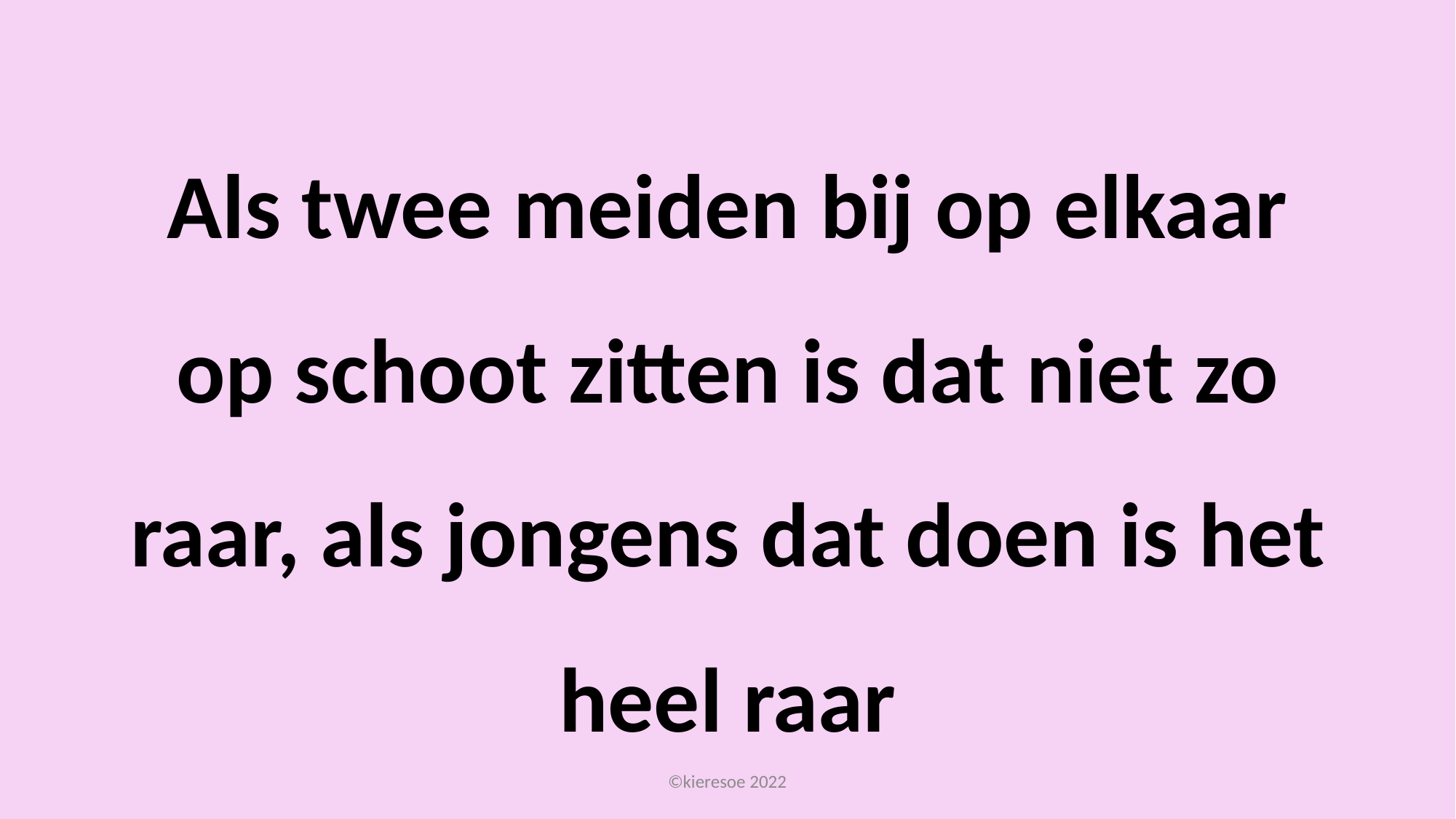

# Als twee meiden bij op elkaar op schoot zitten is dat niet zo raar, als jongens dat doen is het heel raar
©kieresoe 2022